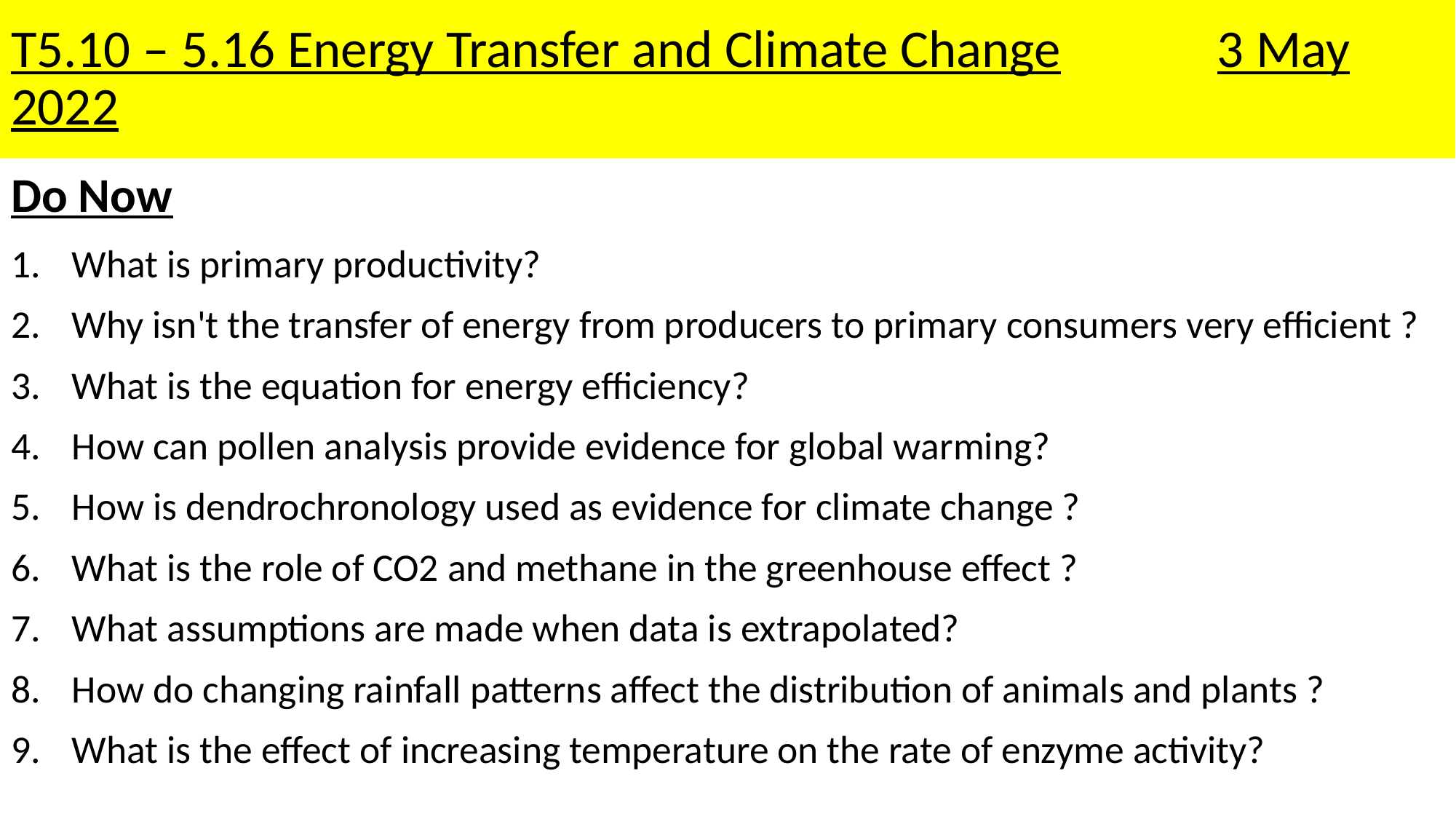

# T5.10 – 5.16 Energy Transfer and Climate Change             3 May 2022
Do Now
What is primary productivity?
Why isn't the transfer of energy from producers to primary consumers very efficient ?
What is the equation for energy efficiency?
How can pollen analysis provide evidence for global warming?
How is dendrochronology used as evidence for climate change ?
What is the role of CO2 and methane in the greenhouse effect ?
What assumptions are made when data is extrapolated?
How do changing rainfall patterns affect the distribution of animals and plants ?
What is the effect of increasing temperature on the rate of enzyme activity?